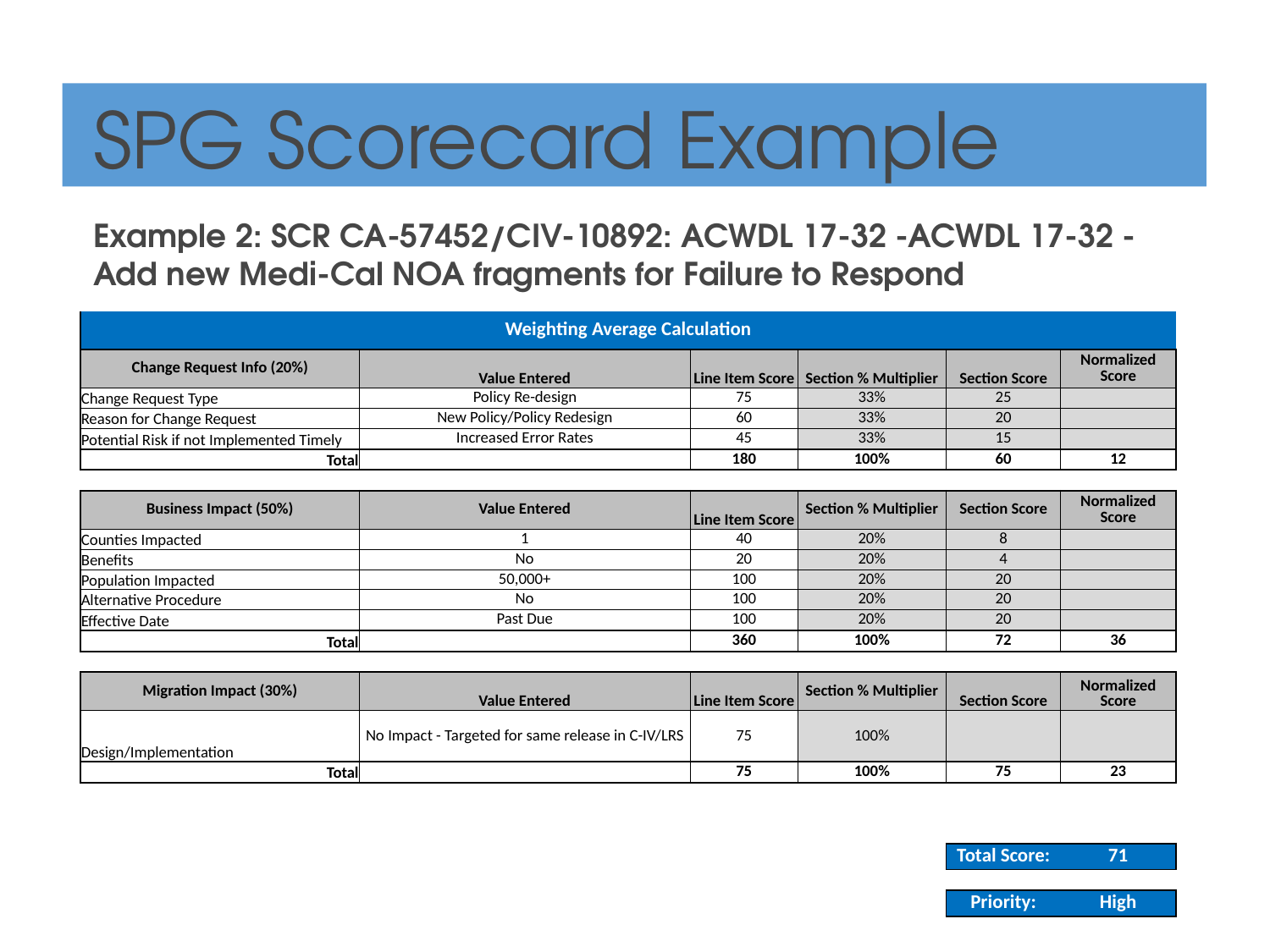

# SPG Scorecard Example
Example 2: SCR CA-57452/CIV-10892: ACWDL 17-32 -ACWDL 17-32 - Add new Medi-Cal NOA fragments for Failure to Respond
| Weighting Average Calculation |  |  |  |  |  |
| --- | --- | --- | --- | --- | --- |
| Change Request Info (20%) | Value Entered | Line Item Score | Section % Multiplier | Section Score | Normalized Score |
| Change Request Type | Policy Re-design | 75 | 33% | 25 |  |
| Reason for Change Request | New Policy/Policy Redesign | 60 | 33% | 20 |  |
| Potential Risk if not Implemented Timely | Increased Error Rates | 45 | 33% | 15 |  |
| Total |  | 180 | 100% | 60 | 12 |
|  |  |  |  |  |  |
| Business Impact (50%) | Value Entered | Line Item Score | Section % Multiplier | Section Score | Normalized Score |
| Counties Impacted | 1 | 40 | 20% | 8 |  |
| Benefits | No | 20 | 20% | 4 |  |
| Population Impacted | 50,000+ | 100 | 20% | 20 |  |
| Alternative Procedure | No | 100 | 20% | 20 |  |
| Effective Date | Past Due | 100 | 20% | 20 |  |
| Total |  | 360 | 100% | 72 | 36 |
|  |  |  |  |  |  |
| Migration Impact (30%) | Value Entered | Line Item Score | Section % Multiplier | Section Score | Normalized Score |
| Design/Implementation | No Impact - Targeted for same release in C-IV/LRS | 75 | 100% |  |  |
| Total |  | 75 | 100% | 75 | 23 |
|  |  |  |  |  |  |
|  |  |  |  |  |  |
|  |  |  |  |  |  |
|  |  |  |  | Total Score: | 71 |
|  |  |  |  |  |  |
|  |  |  |  | Priority: | High |